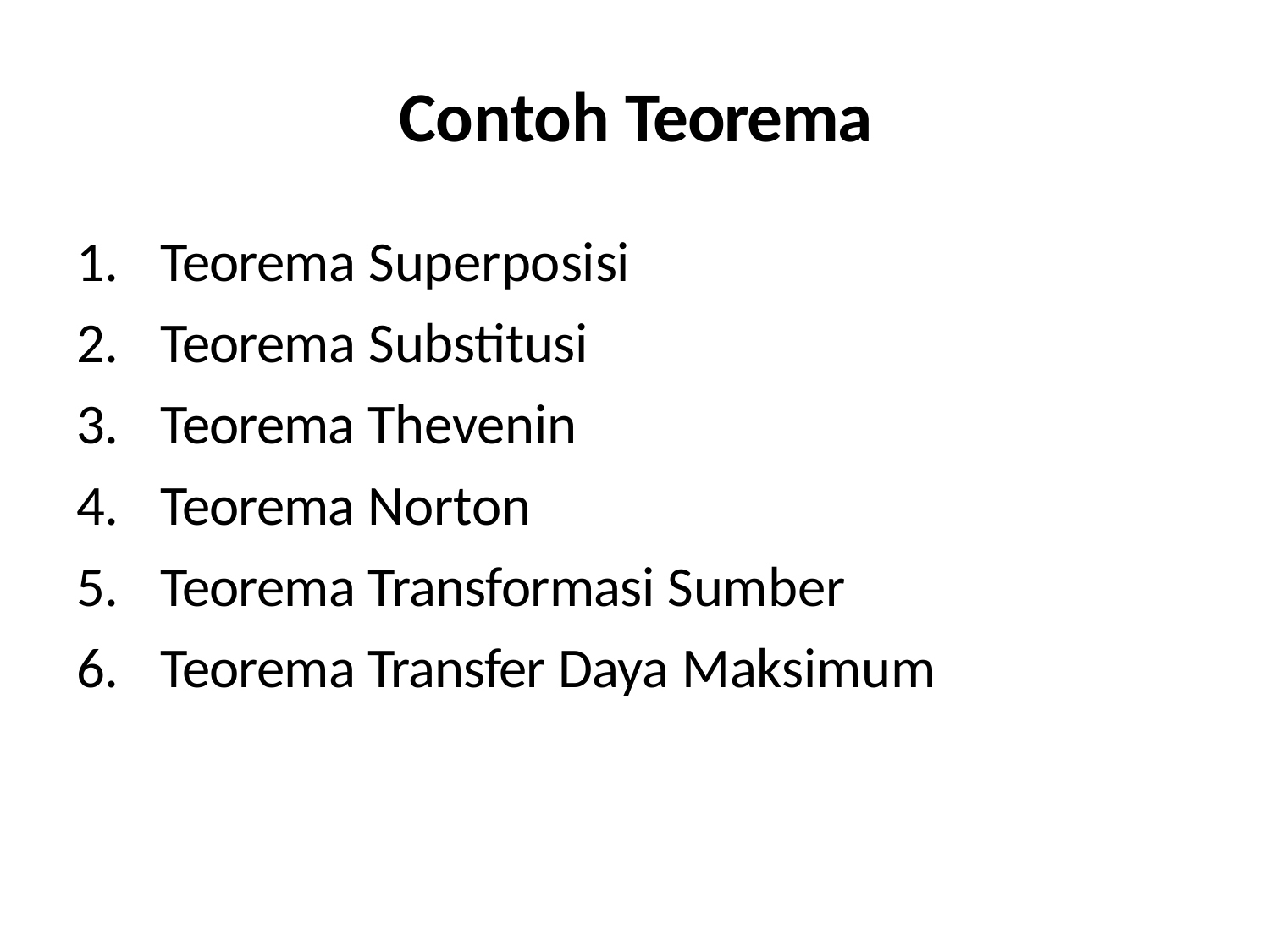

# Contoh Teorema
Teorema Superposisi
Teorema Substitusi
Teorema Thevenin
Teorema Norton
Teorema Transformasi Sumber
Teorema Transfer Daya Maksimum